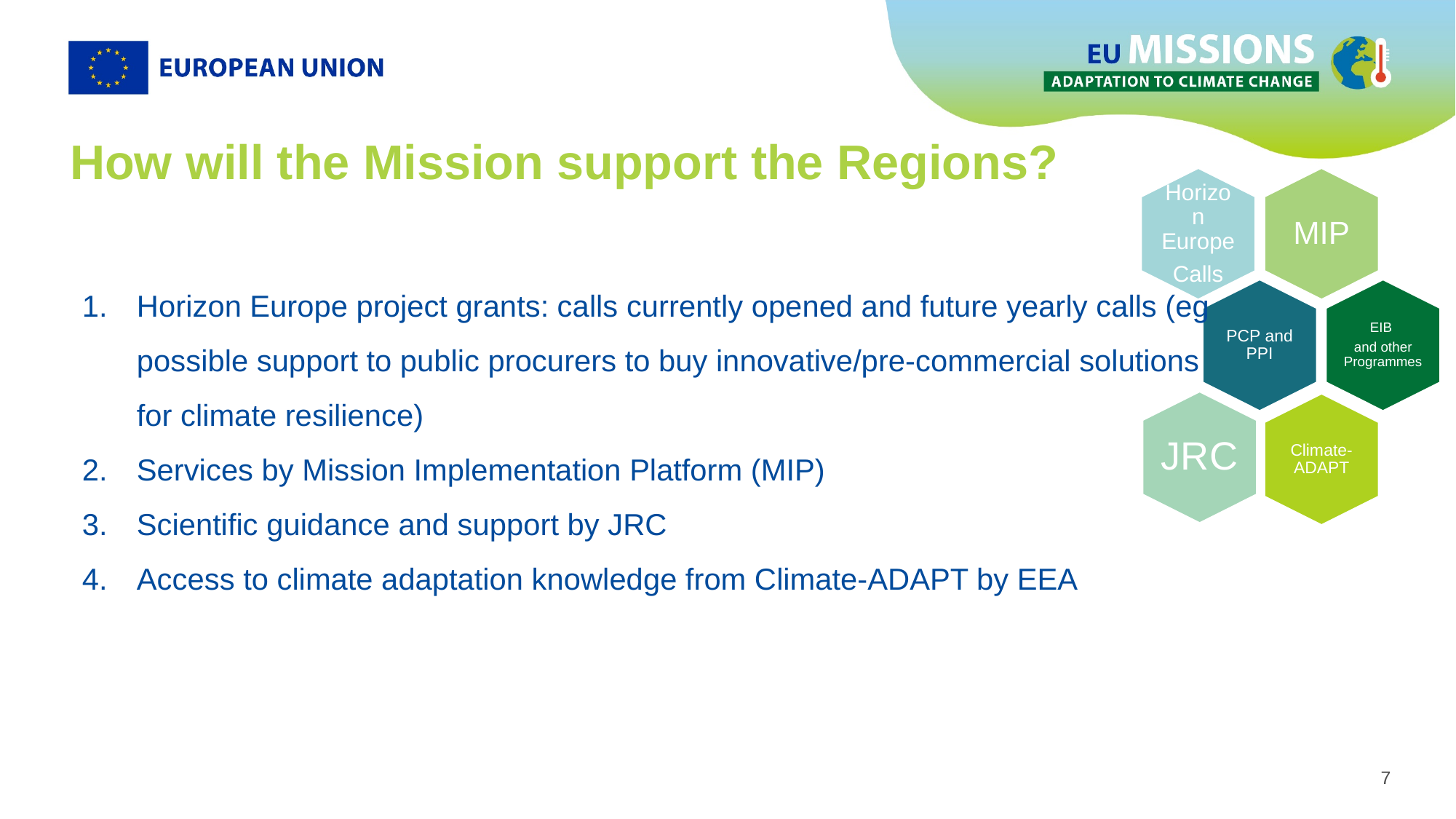

# How will the Mission support the Regions?
MIP
Horizon Europe
Calls
PCP and PPI

EIB
and other Programmes
Climate-ADAPT
JRC
Horizon Europe project grants: calls currently opened and future yearly calls (eg possible support to public procurers to buy innovative/pre-commercial solutions for climate resilience)
Services by Mission Implementation Platform (MIP)
Scientific guidance and support by JRC
Access to climate adaptation knowledge from Climate-ADAPT by EEA